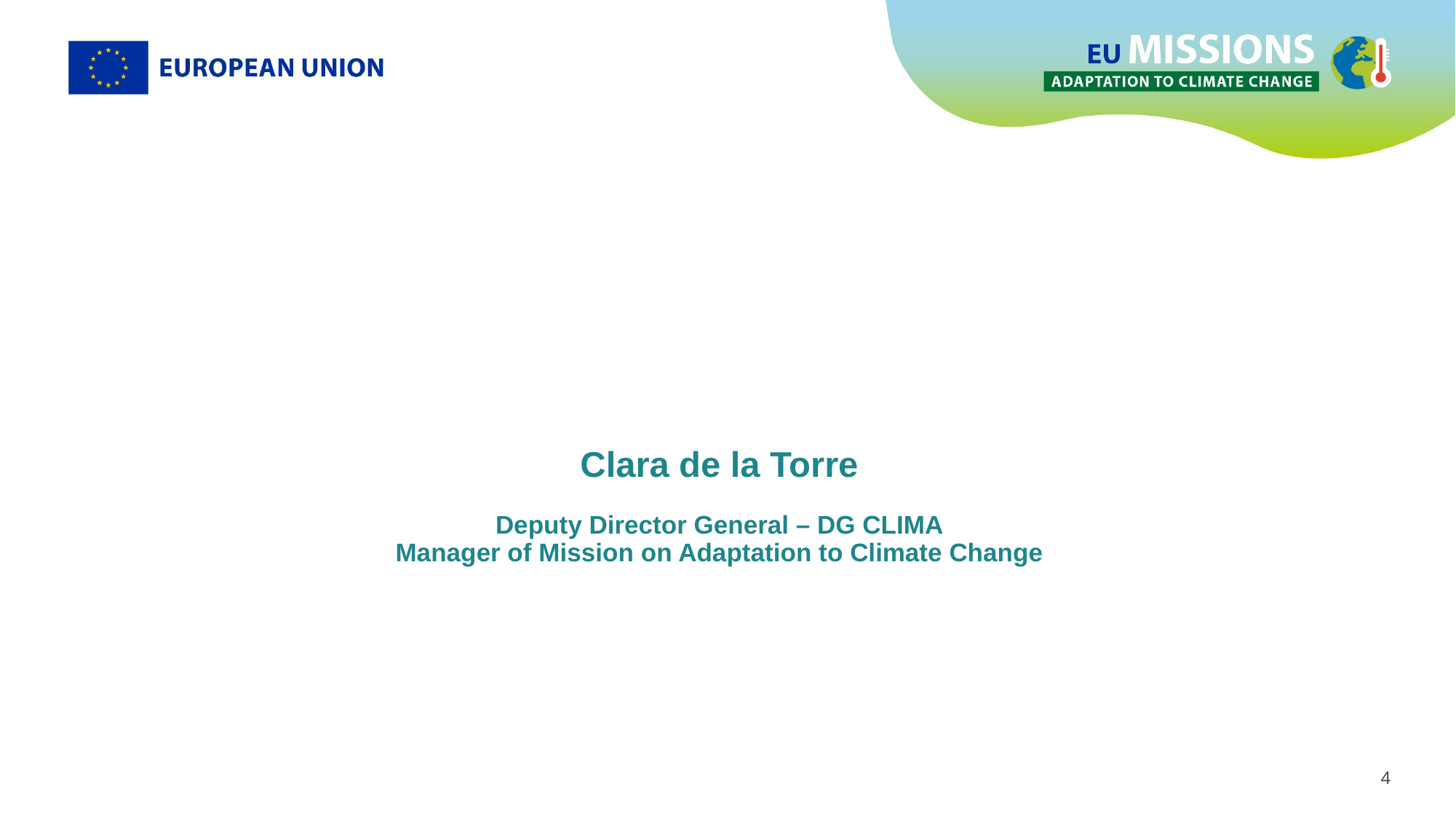

# Clara de la Torre Deputy Director General – DG CLIMA Manager of Mission on Adaptation to Climate Change